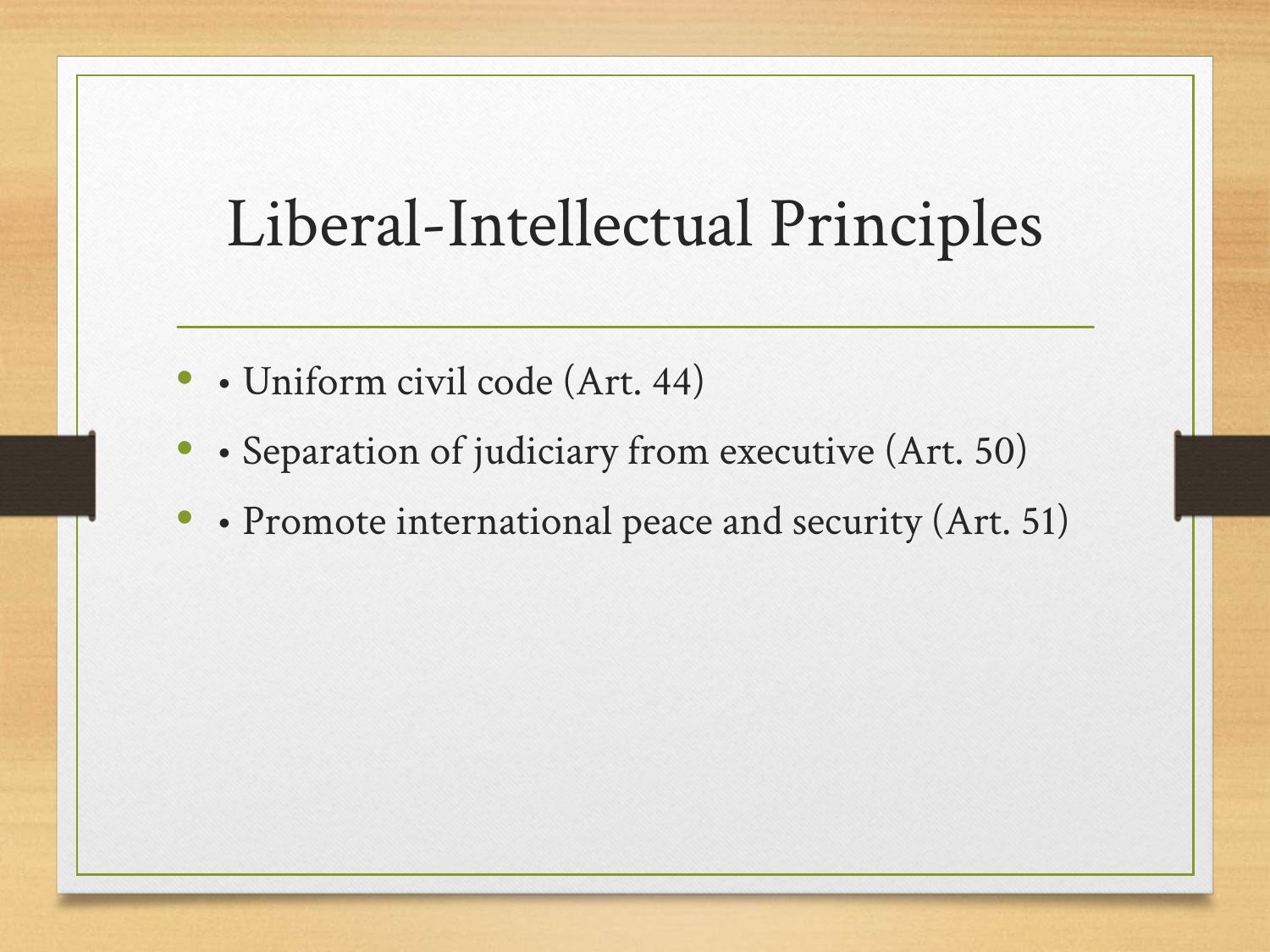

# Liberal-Intellectual Principles
• Uniform civil code (Art. 44)
• Separation of judiciary from executive (Art. 50)
• Promote international peace and security (Art. 51)